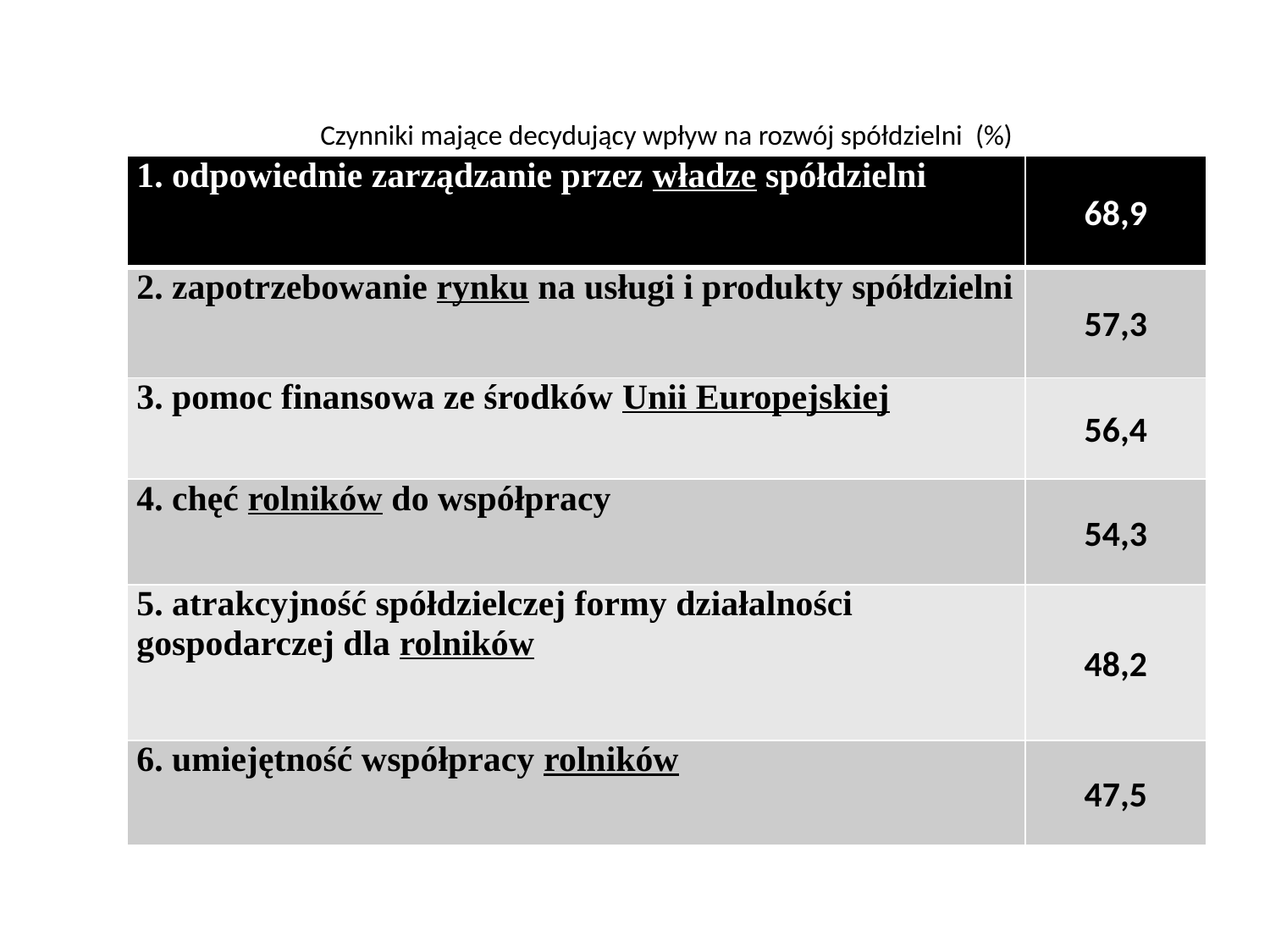

# Czynniki mające decydujący wpływ na rozwój spółdzielni  (%)
| 1. odpowiednie zarządzanie przez władze spółdzielni | 68,9 |
| --- | --- |
| 2. zapotrzebowanie rynku na usługi i produkty spółdzielni | 57,3 |
| 3. pomoc finansowa ze środków Unii Europejskiej | 56,4 |
| 4. chęć rolników do współpracy | 54,3 |
| 5. atrakcyjność spółdzielczej formy działalności gospodarczej dla rolników | 48,2 |
| 6. umiejętność współpracy rolników | 47,5 |